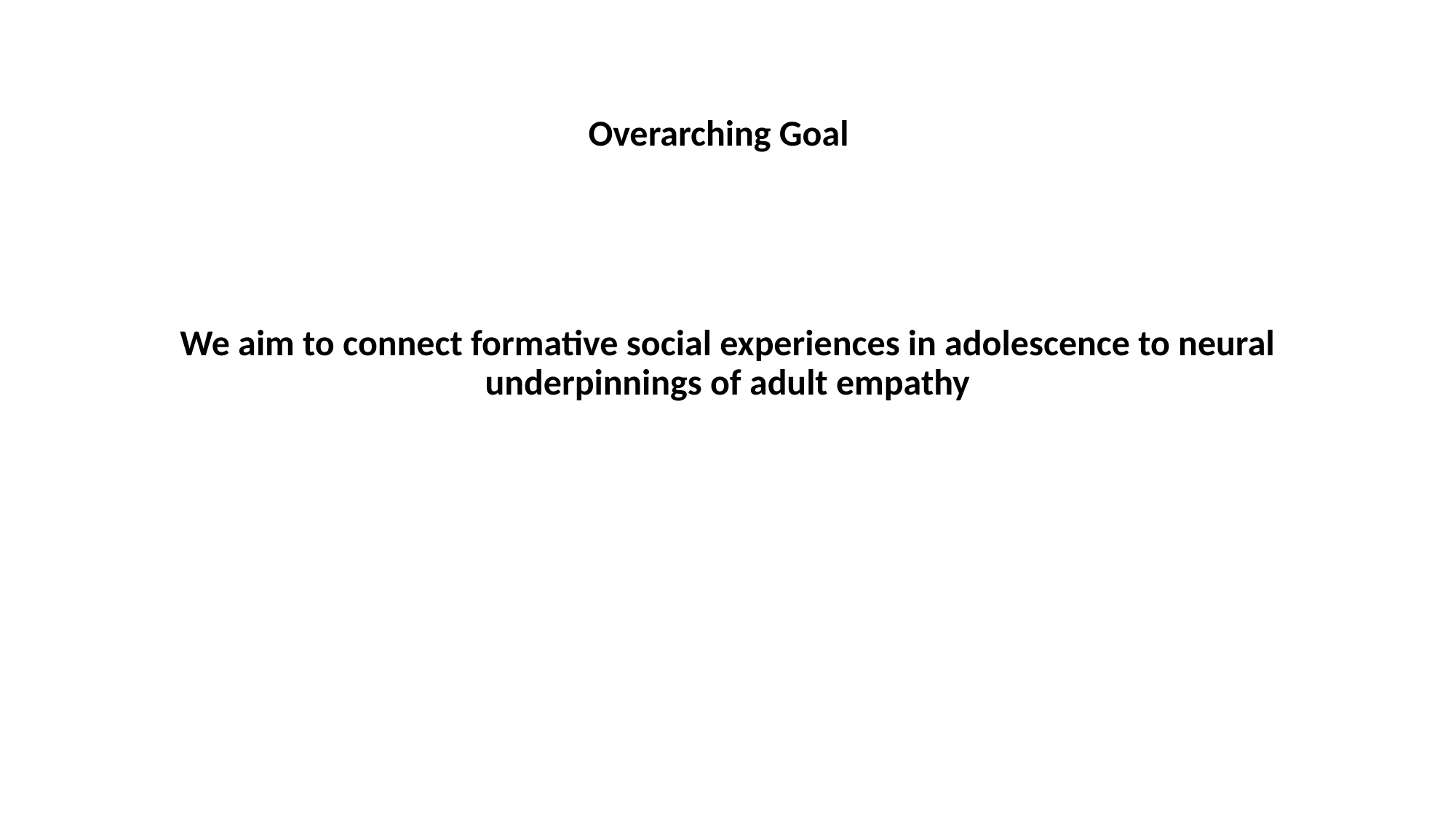

Overarching Goal
We aim to connect formative social experiences in adolescence to neural underpinnings of adult empathy